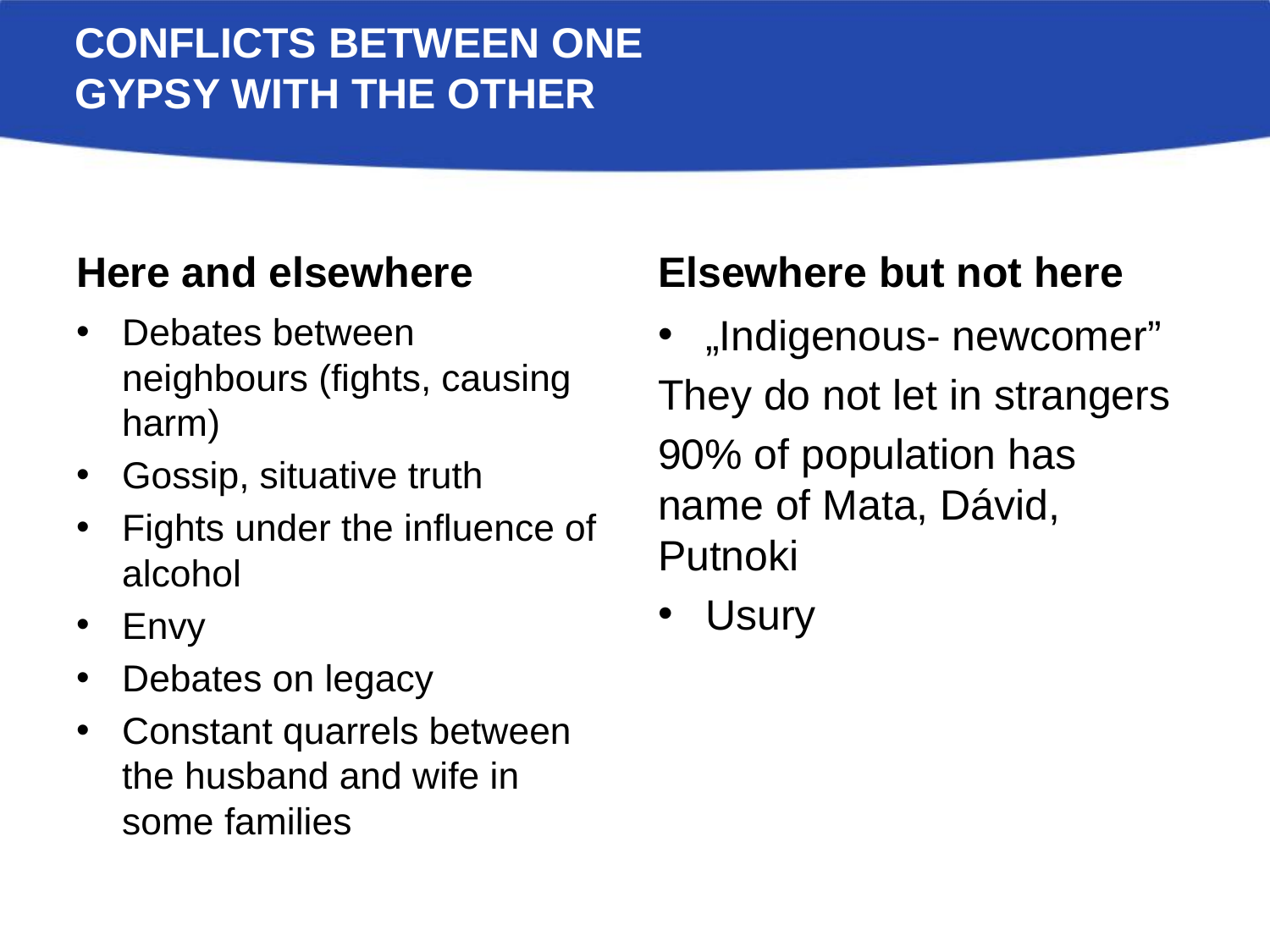

# Conflicts between one gypsy with the other
Here and elsewhere
Elsewhere but not here
Debates between neighbours (fights, causing harm)
Gossip, situative truth
Fights under the influence of alcohol
Envy
Debates on legacy
Constant quarrels between the husband and wife in some families
„Indigenous- newcomer”
They do not let in strangers
90% of population has name of Mata, Dávid, Putnoki
Usury